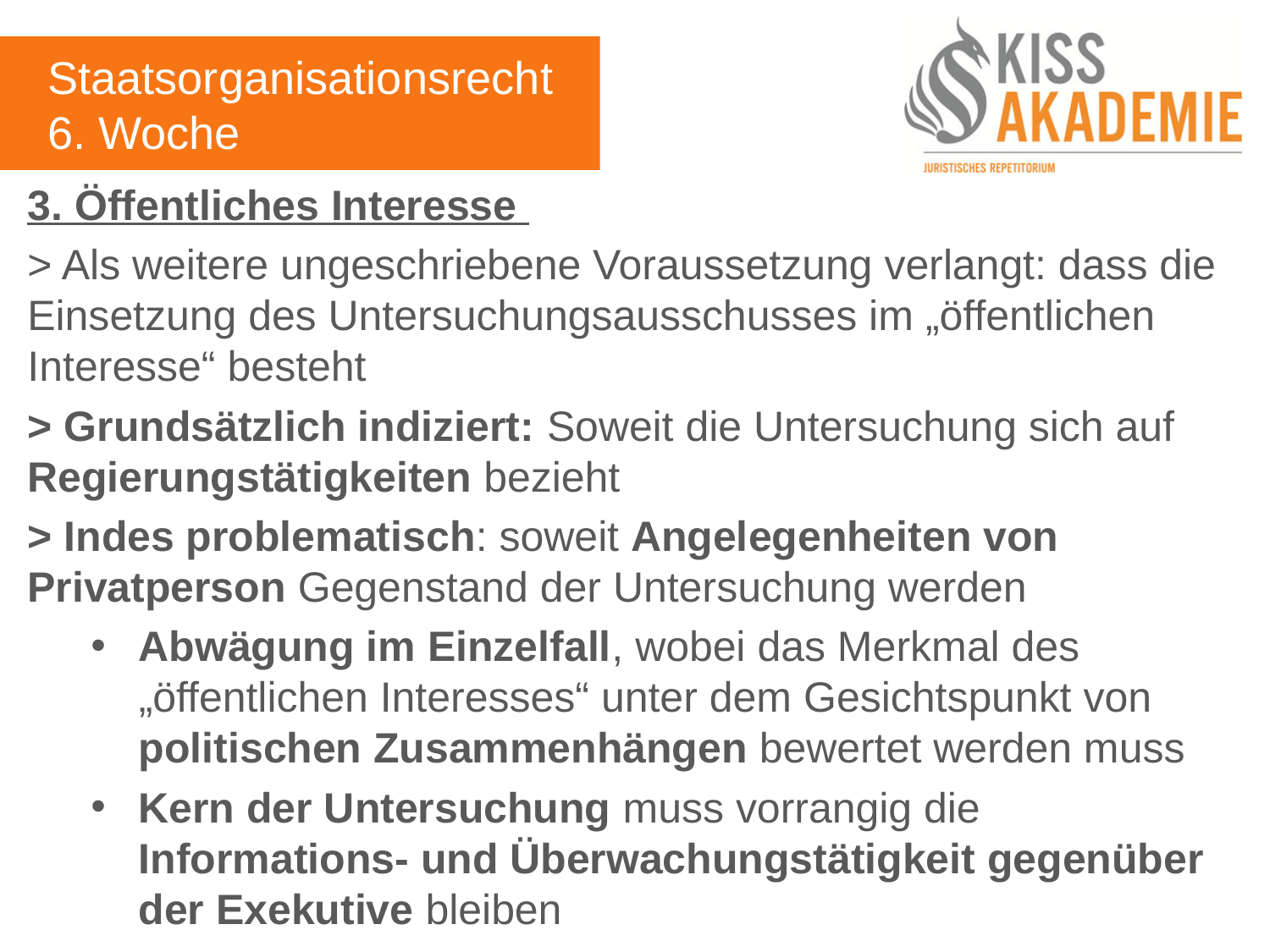

Staatsorganisationsrecht
6. Woche
3. Öffentliches Interesse
> Als weitere ungeschriebene Voraussetzung verlangt: dass die Einsetzung des Untersuchungsausschusses im „öffentlichen Interesse“ besteht
> Grundsätzlich indiziert: Soweit die Untersuchung sich auf Regierungstätigkeiten bezieht
> Indes problematisch: soweit Angelegenheiten von Privatperson Gegenstand der Untersuchung werden
Abwägung im Einzelfall, wobei das Merkmal des „öffentlichen Interesses“ unter dem Gesichtspunkt von politischen Zusammenhängen bewertet werden muss
Kern der Untersuchung muss vorrangig die Informations- und Überwachungstätigkeit gegenüber der Exekutive bleiben